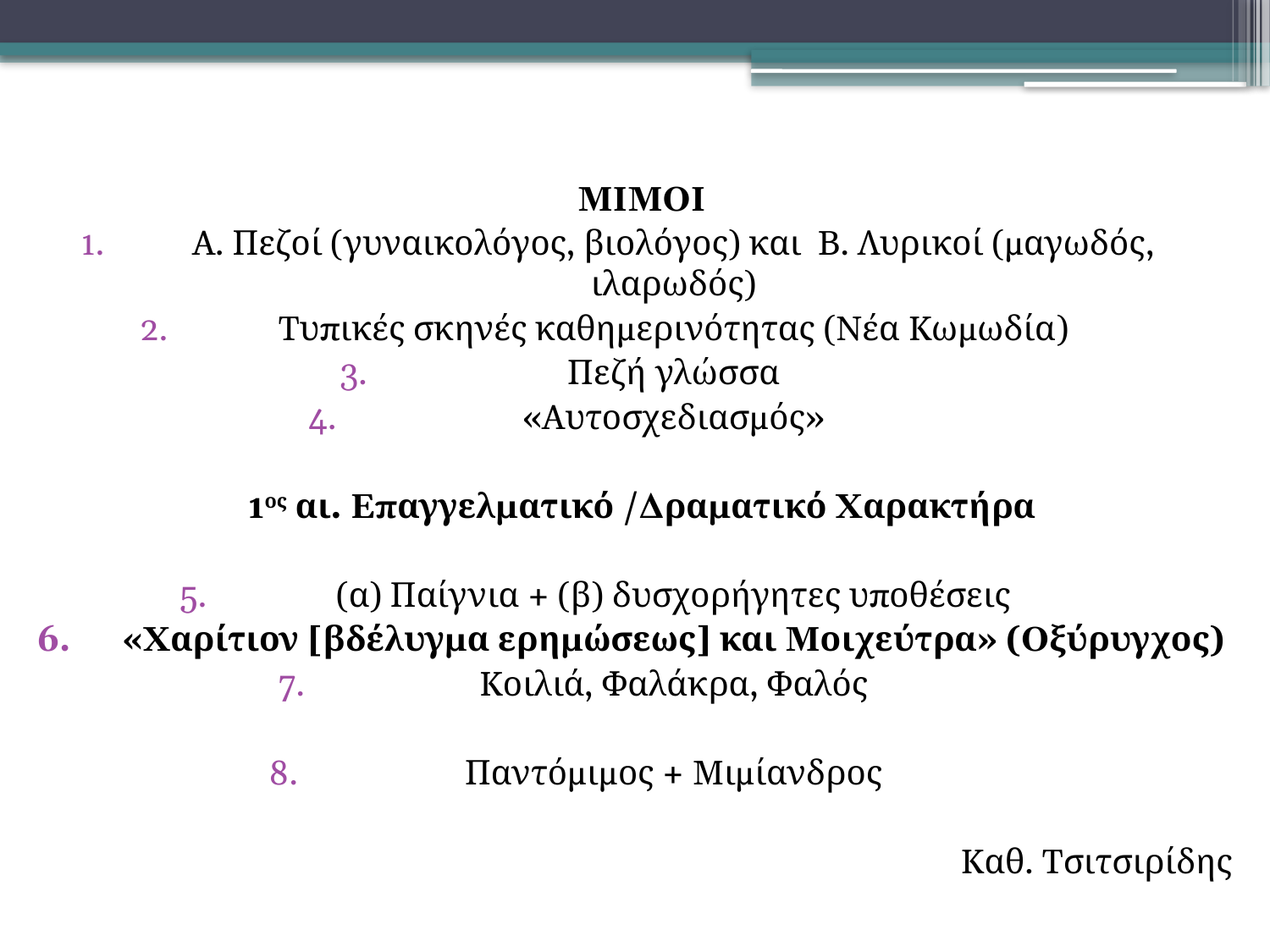

#

ΜΙΜΟΙ
Α. Πεζοί (γυναικολόγος, βιολόγος) και  Β. Λυρικοί (μαγωδός, ιλαρωδός)
Τυπικές σκηνές καθημερινότητας (Νέα Κωμωδία)
Πεζή γλώσσα
«Αυτοσχεδιασμός»

1ος αι. Επαγγελματικό /Δραματικό Χαρακτήρα

(α) Παίγνια + (β) δυσχορήγητες υποθέσεις
«Χαρίτιον [βδέλυγμα ερημώσεως] και Μοιχεύτρα» (Οξύρυγχος)
Κοιλιά, Φαλάκρα, Φαλός

Παντόμιμος + Μιμίανδρος

Καθ. Τσιτσιρίδης